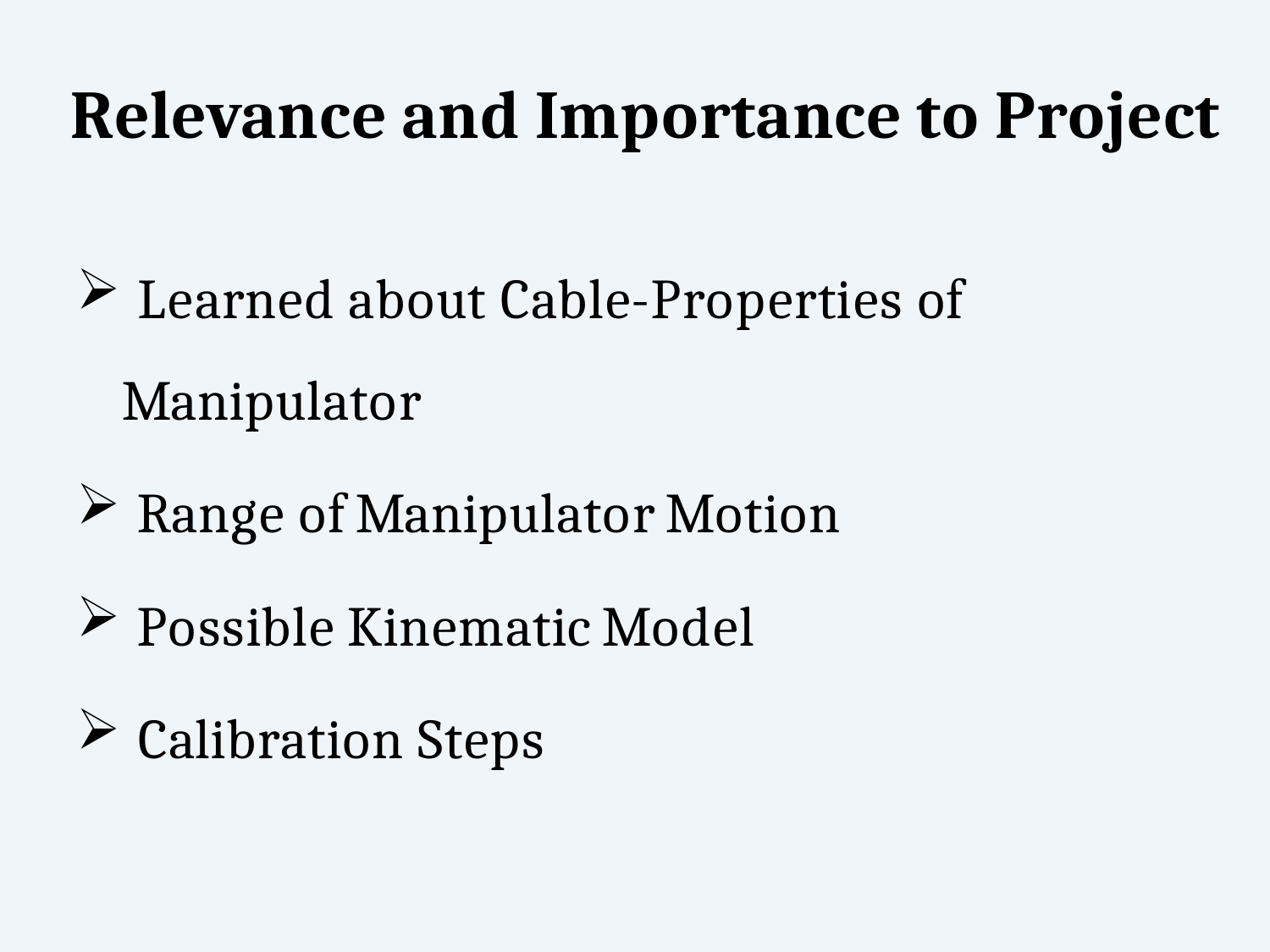

# Relevance and Importance to Project
 Learned about Cable-Properties of Manipulator
 Range of Manipulator Motion
 Possible Kinematic Model
 Calibration Steps